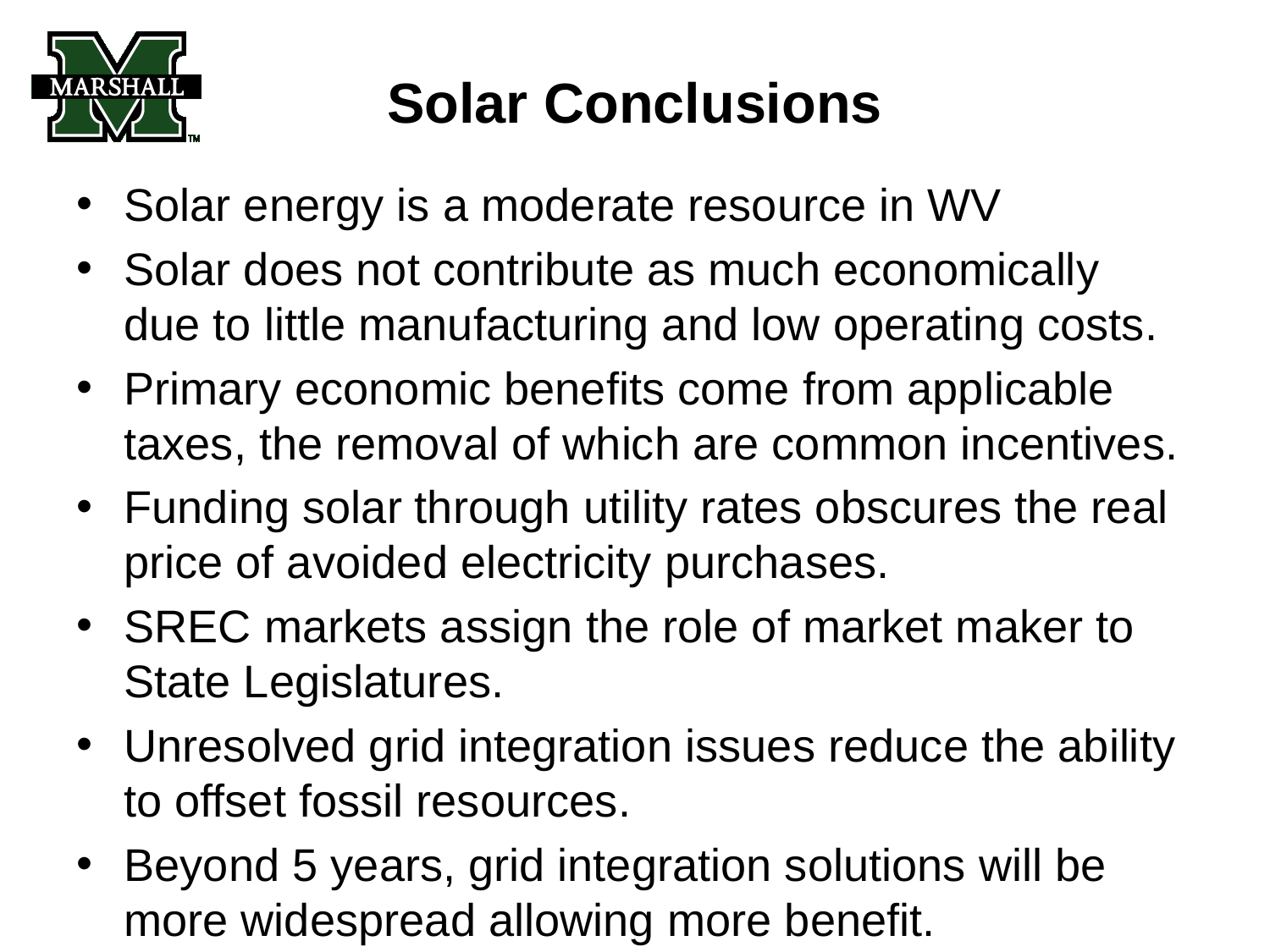

# Solar Conclusions
Solar energy is a moderate resource in WV
Solar does not contribute as much economically due to little manufacturing and low operating costs.
Primary economic benefits come from applicable taxes, the removal of which are common incentives.
Funding solar through utility rates obscures the real price of avoided electricity purchases.
SREC markets assign the role of market maker to State Legislatures.
Unresolved grid integration issues reduce the ability to offset fossil resources.
Beyond 5 years, grid integration solutions will be more widespread allowing more benefit.